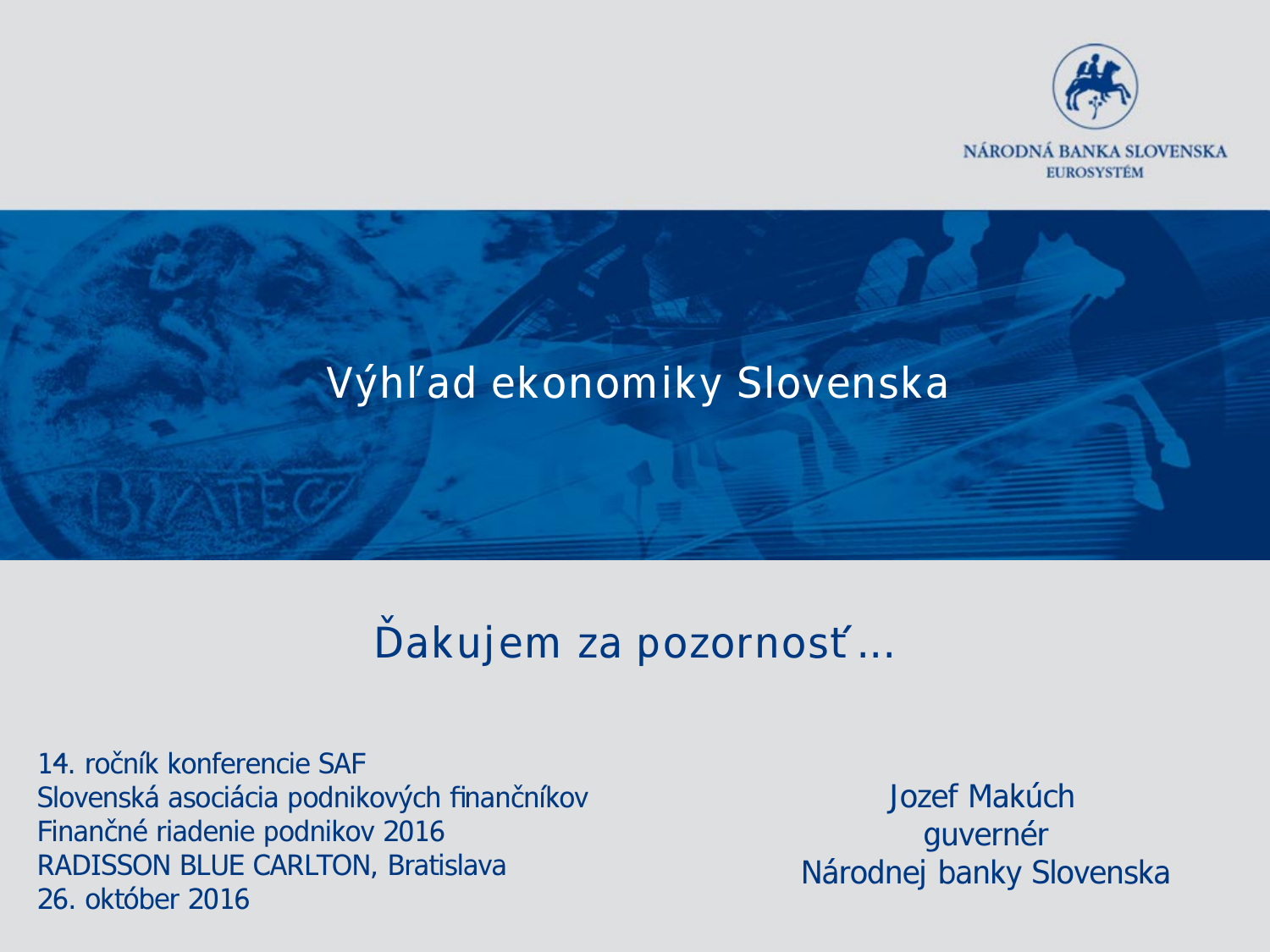

Výhľad ekonomiky Slovenska
Ďakujem za pozornosť...
14. ročník konferencie SAF
Slovenská asociácia podnikových finančníkov
Finančné riadenie podnikov 2016
RADISSON BLUE CARLTON, Bratislava
26. október 2016
          Jozef Makúch
guvernér
Národnej banky Slovenska